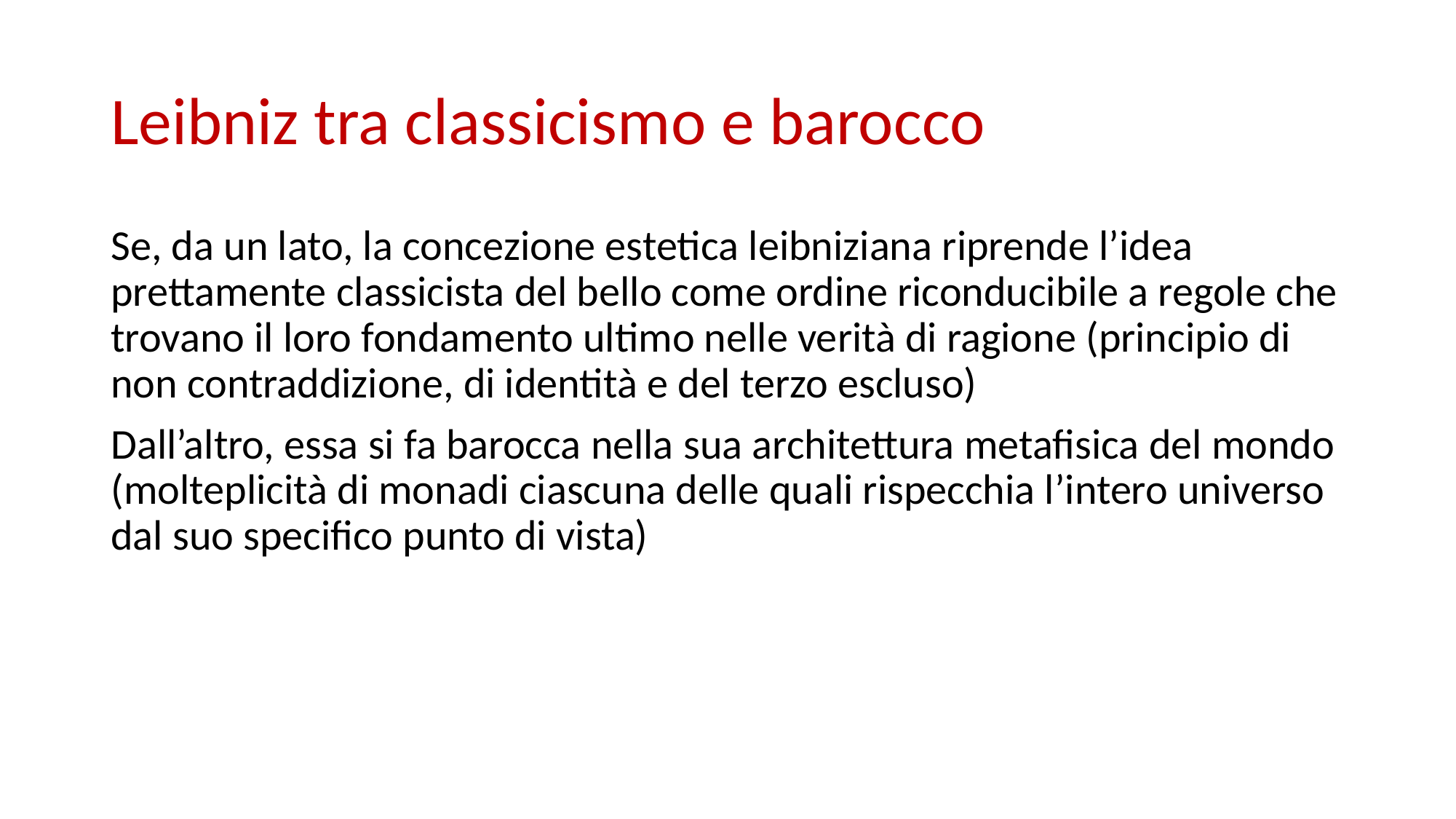

# Leibniz tra classicismo e barocco
Se, da un lato, la concezione estetica leibniziana riprende l’idea prettamente classicista del bello come ordine riconducibile a regole che trovano il loro fondamento ultimo nelle verità di ragione (principio di non contraddizione, di identità e del terzo escluso)
Dall’altro, essa si fa barocca nella sua architettura metaﬁsica del mondo (molteplicità di monadi ciascuna delle quali rispecchia l’intero universo dal suo specifico punto di vista)